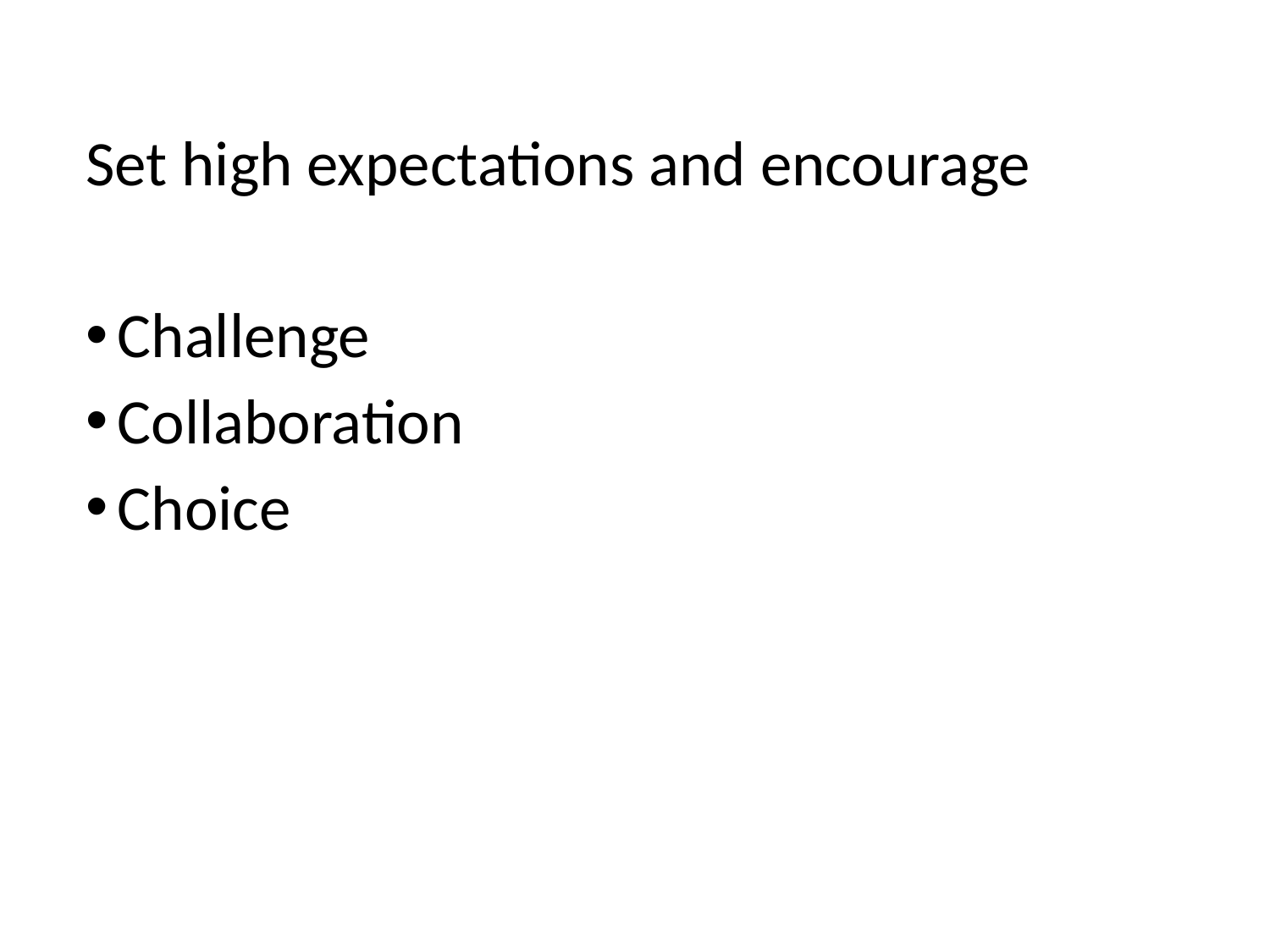

Set high expectations and encourage

Challenge
Collaboration
Choice